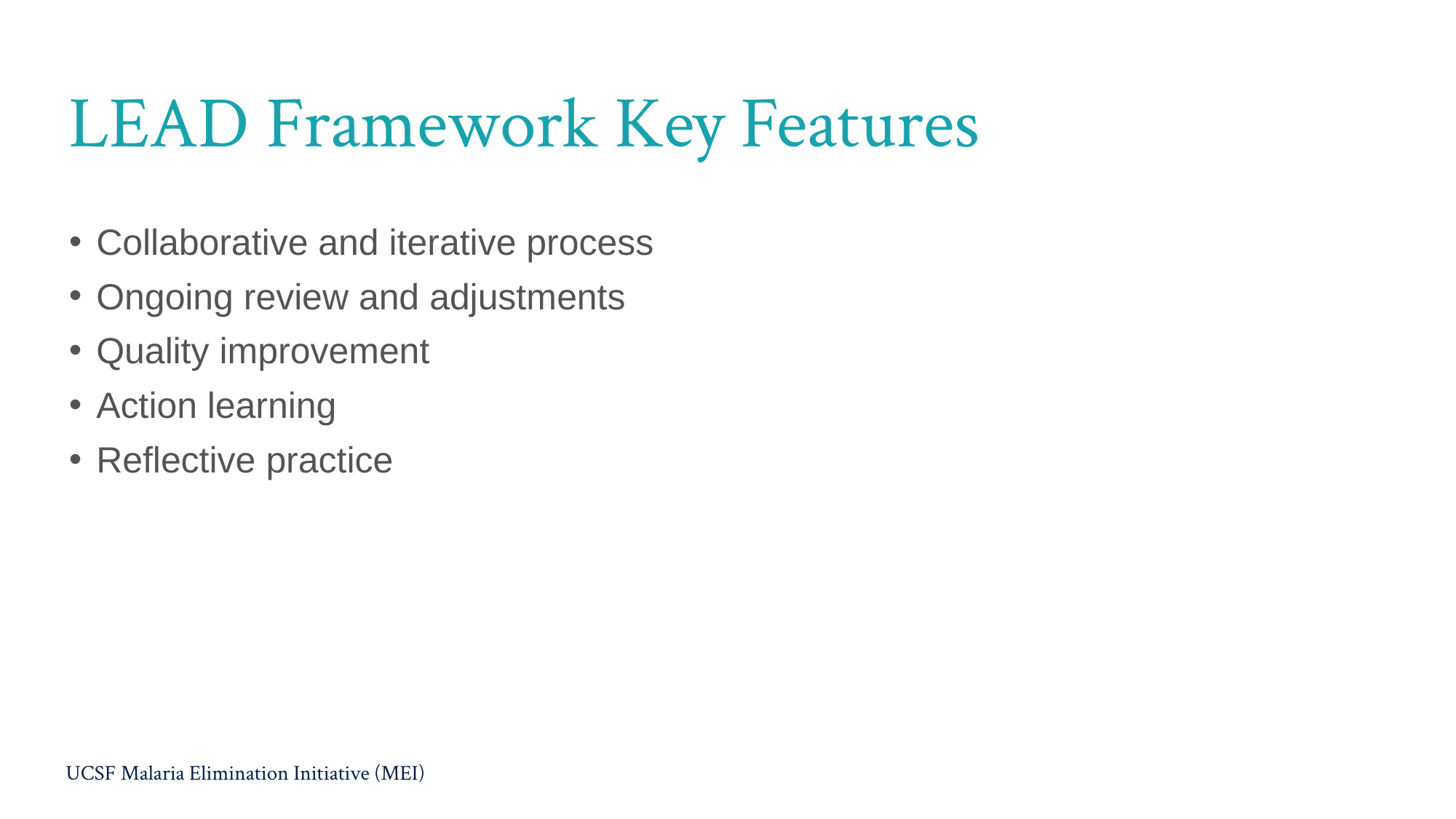

# LEAD Framework Key Features
Collaborative and iterative process
Ongoing review and adjustments
Quality improvement
Action learning
Reflective practice